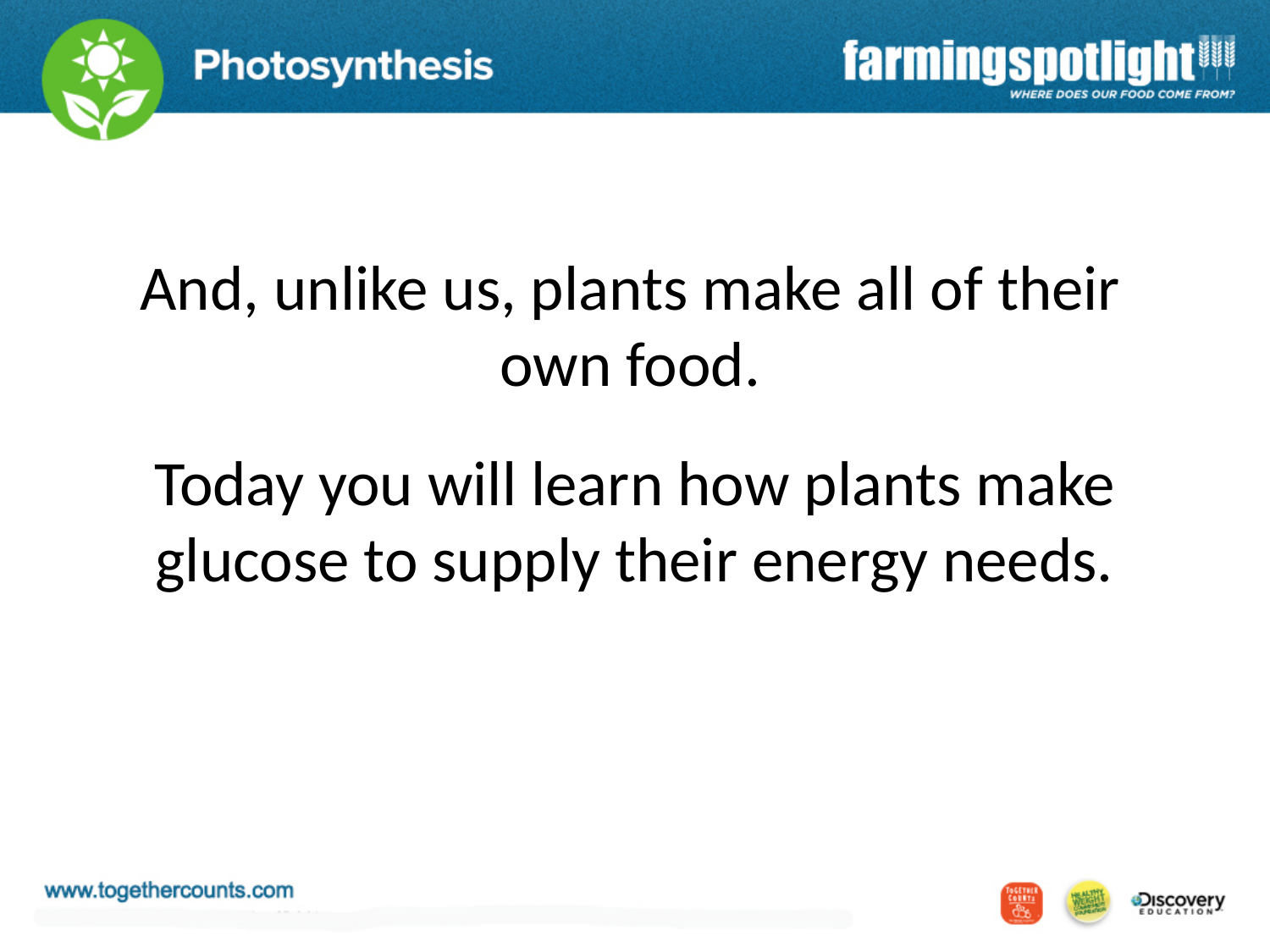

# And, unlike us, plants make all of their own food.
Today you will learn how plants make glucose to supply their energy needs.